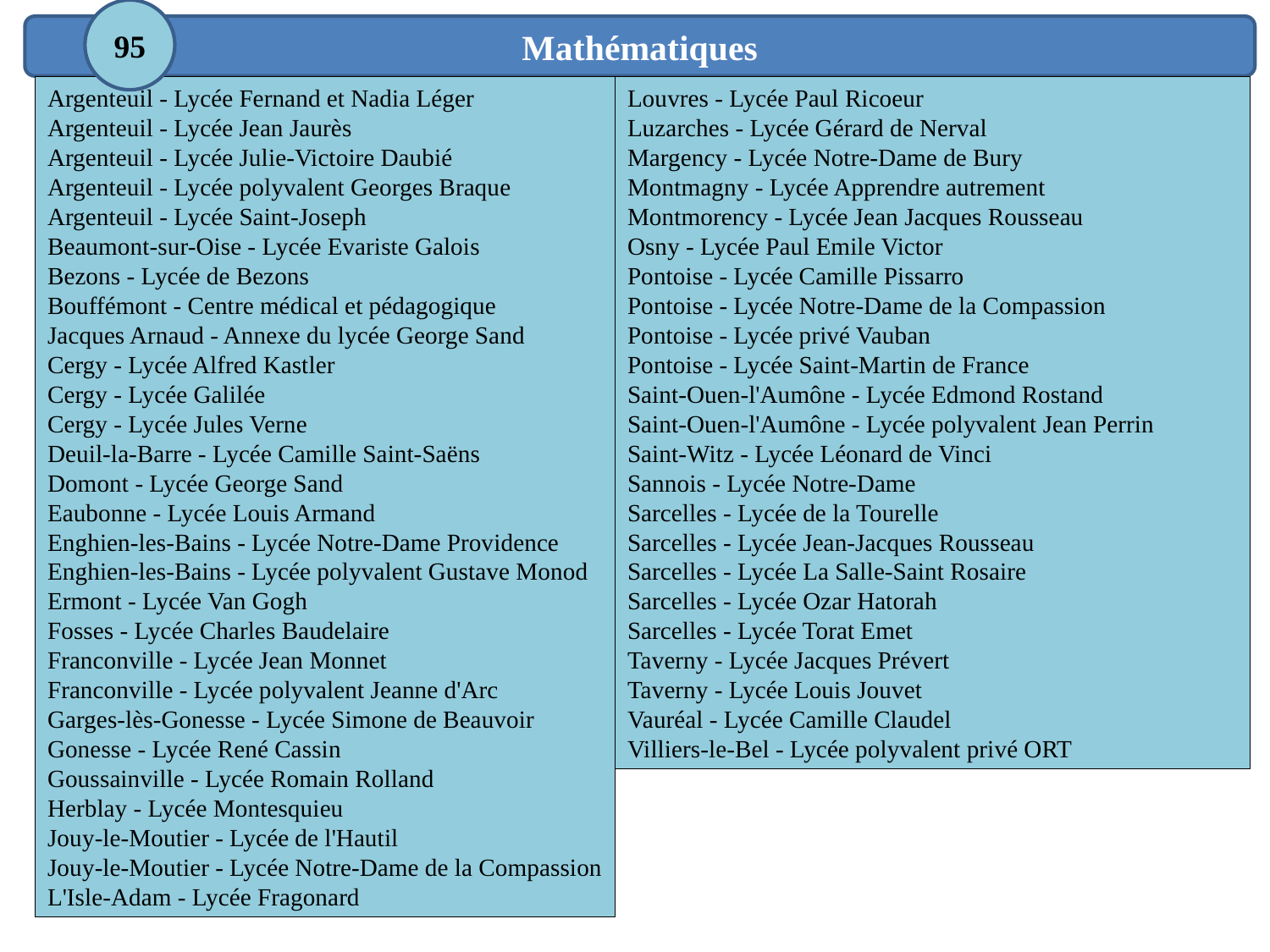

95
Mathématiques
Argenteuil - Lycée Fernand et Nadia Léger
Argenteuil - Lycée Jean Jaurès
Argenteuil - Lycée Julie-Victoire Daubié
Argenteuil - Lycée polyvalent Georges Braque
Argenteuil - Lycée Saint-Joseph
Beaumont-sur-Oise - Lycée Evariste Galois
Bezons - Lycée de Bezons
Bouffémont - Centre médical et pédagogique
Jacques Arnaud - Annexe du lycée George Sand
Cergy - Lycée Alfred Kastler
Cergy - Lycée Galilée
Cergy - Lycée Jules Verne
Deuil-la-Barre - Lycée Camille Saint-Saëns
Domont - Lycée George Sand
Eaubonne - Lycée Louis Armand
Enghien-les-Bains - Lycée Notre-Dame Providence
Enghien-les-Bains - Lycée polyvalent Gustave Monod
Ermont - Lycée Van Gogh
Fosses - Lycée Charles Baudelaire
Franconville - Lycée Jean Monnet
Franconville - Lycée polyvalent Jeanne d'Arc
Garges-lès-Gonesse - Lycée Simone de Beauvoir
Gonesse - Lycée René Cassin
Goussainville - Lycée Romain Rolland
Herblay - Lycée Montesquieu
Jouy-le-Moutier - Lycée de l'Hautil
Jouy-le-Moutier - Lycée Notre-Dame de la Compassion
L'Isle-Adam - Lycée Fragonard
Louvres - Lycée Paul Ricoeur
Luzarches - Lycée Gérard de Nerval
Margency - Lycée Notre-Dame de Bury
Montmagny - Lycée Apprendre autrement
Montmorency - Lycée Jean Jacques Rousseau
Osny - Lycée Paul Emile Victor
Pontoise - Lycée Camille Pissarro
Pontoise - Lycée Notre-Dame de la Compassion
Pontoise - Lycée privé Vauban
Pontoise - Lycée Saint-Martin de France
Saint-Ouen-l'Aumône - Lycée Edmond Rostand
Saint-Ouen-l'Aumône - Lycée polyvalent Jean Perrin
Saint-Witz - Lycée Léonard de Vinci
Sannois - Lycée Notre-Dame
Sarcelles - Lycée de la Tourelle
Sarcelles - Lycée Jean-Jacques Rousseau
Sarcelles - Lycée La Salle-Saint Rosaire
Sarcelles - Lycée Ozar Hatorah
Sarcelles - Lycée Torat Emet
Taverny - Lycée Jacques Prévert
Taverny - Lycée Louis Jouvet
Vauréal - Lycée Camille Claudel
Villiers-le-Bel - Lycée polyvalent privé ORT